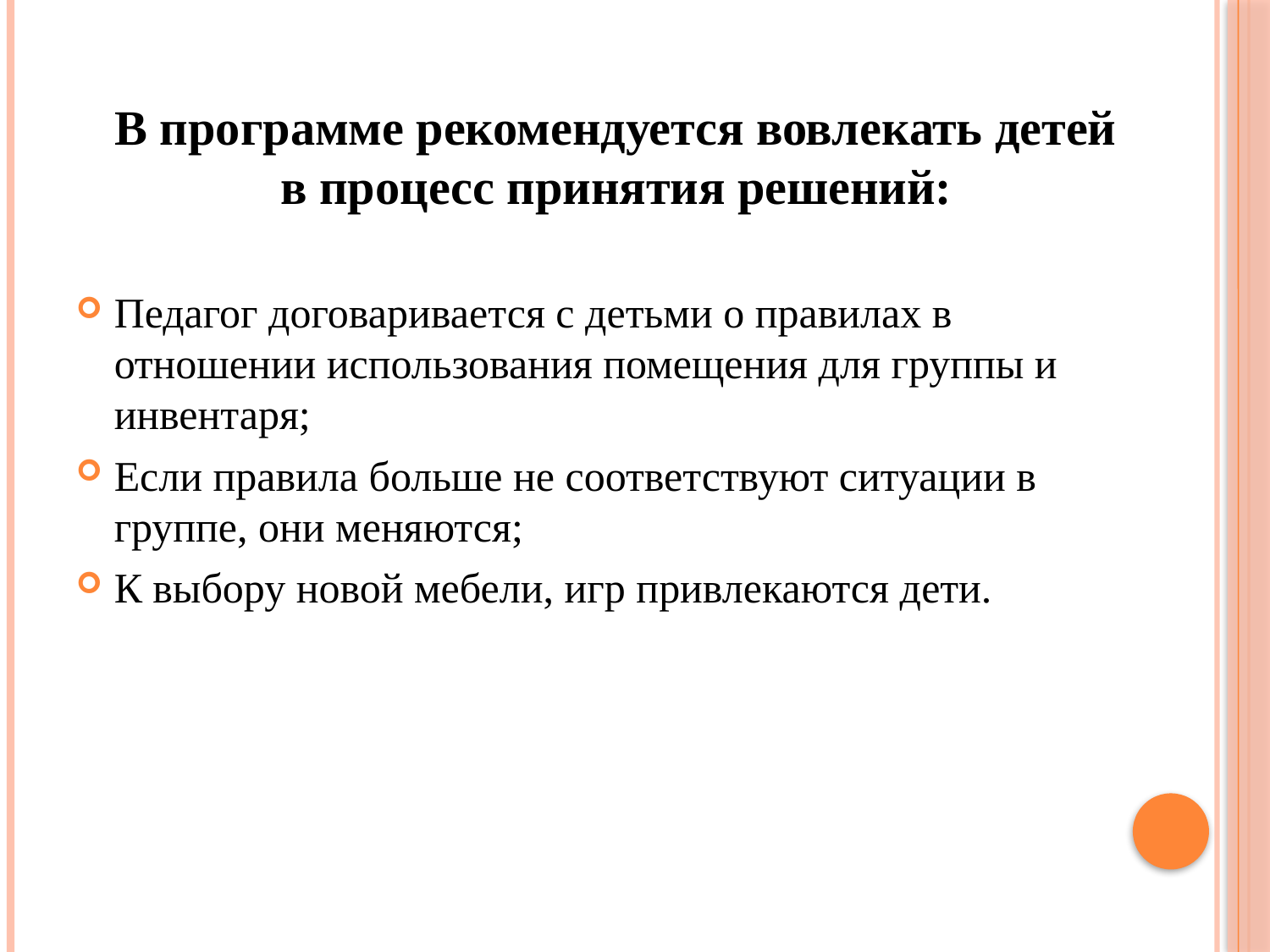

В программе рекомендуется вовлекать детей в процесс принятия решений:

Педагог договаривается с детьми о правилах в отношении использования помещения для группы и инвентаря;
Если правила больше не соответствуют ситуации в группе, они меняются;
К выбору новой мебели, игр привлекаются дети.